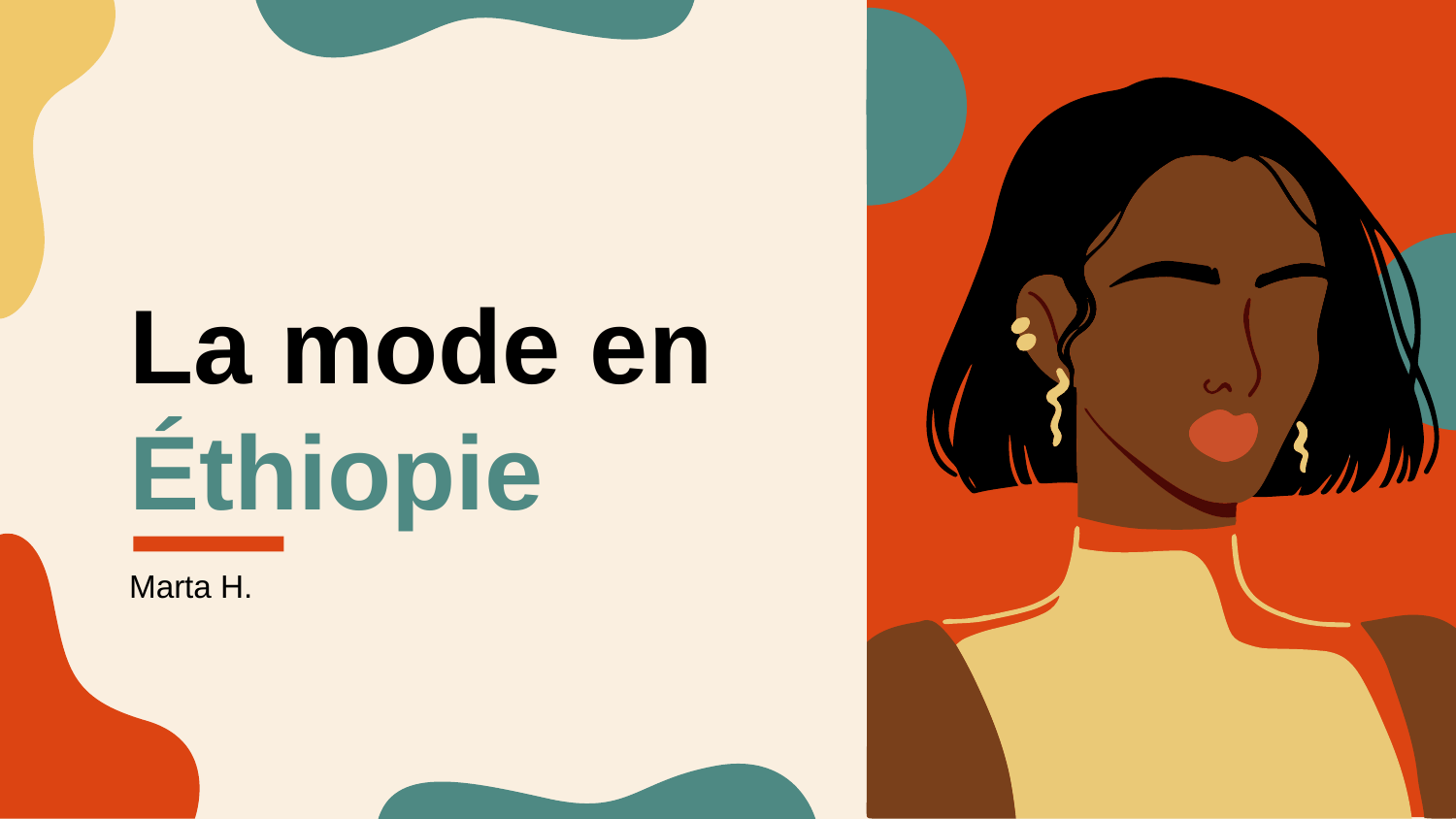

# La mode en Éthiopie

Marta H.